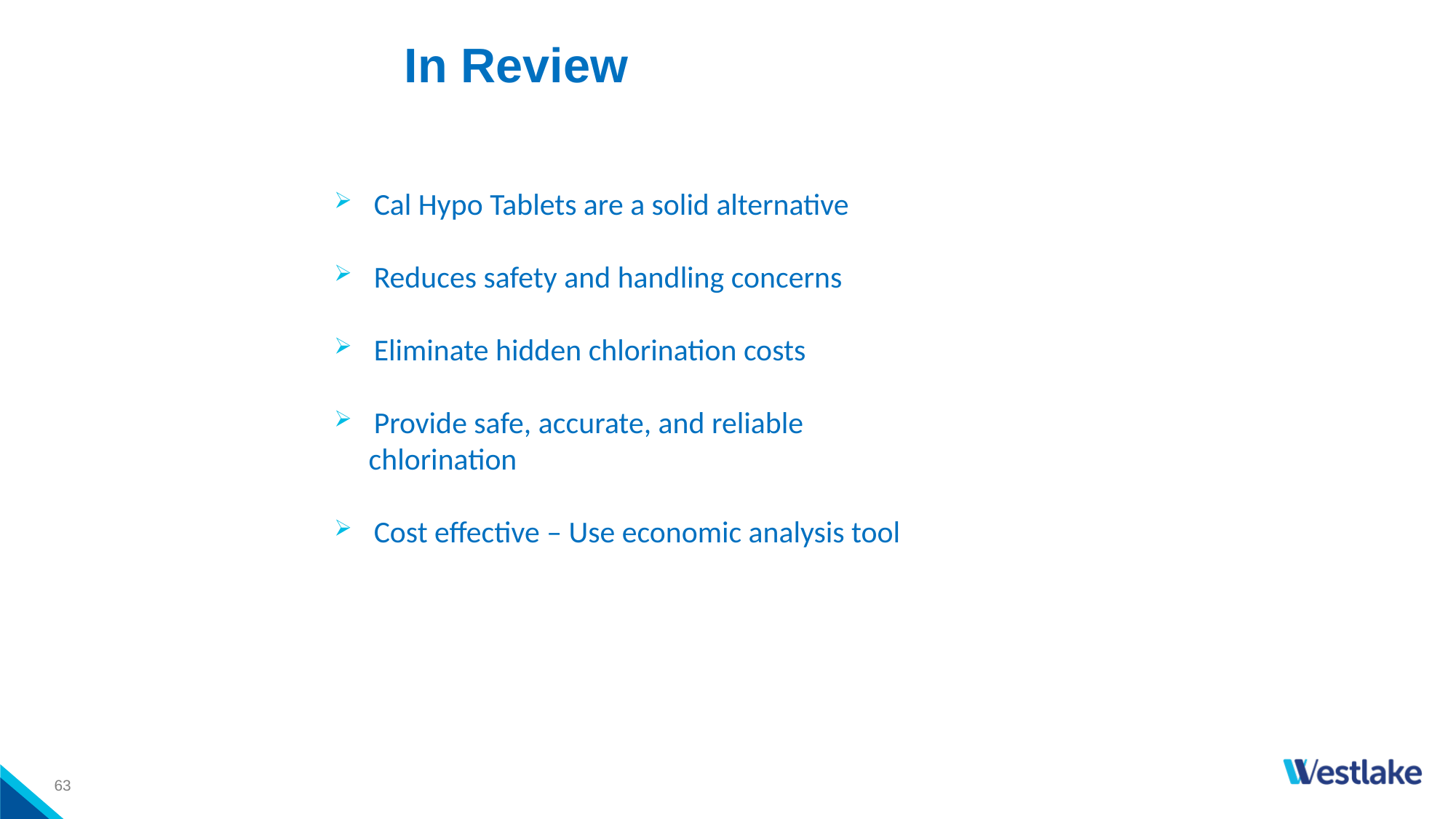

# In Review
  Cal Hypo Tablets are a solid alternative

  Reduces safety and handling concerns

  Eliminate hidden chlorination costs

  Provide safe, accurate, and reliable
     chlorination

  Cost effective – Use economic analysis tool